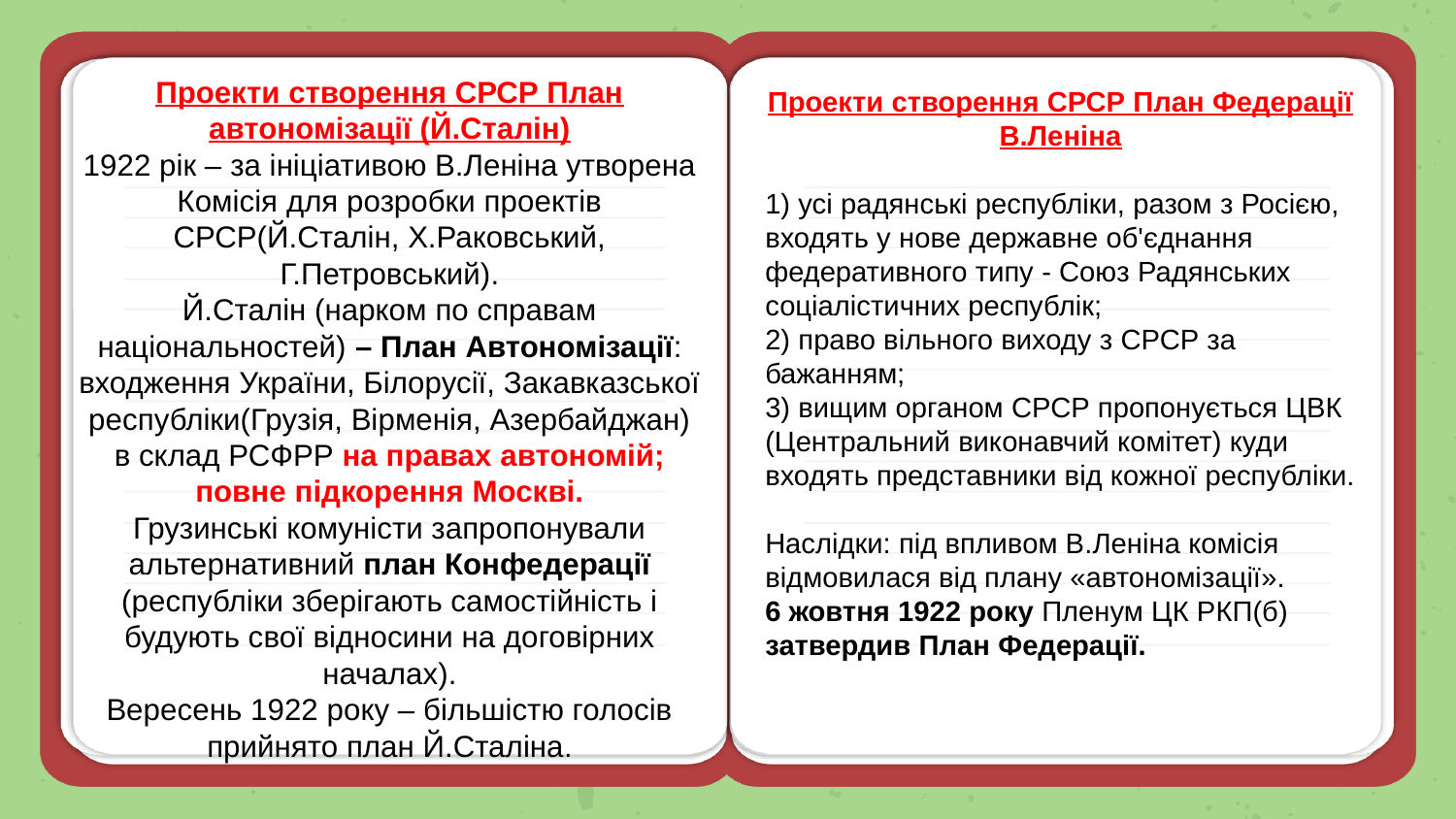

Проекти створення СРСР План автономізації (Й.Сталін)
1922 рік – за ініціативою В.Леніна утворена Комісія для розробки проектів СРСР(Й.Сталін, Х.Раковський, Г.Петровський).
Й.Сталін (нарком по справам національностей) – План Автономізації: входження України, Білорусії, Закавказської республіки(Грузія, Вірменія, Азербайджан) в склад РСФРР на правах автономій; повне підкорення Москві.
Грузинські комуністи запропонували альтернативний план Конфедерації (республіки зберігають самостійність і будують свої відносини на договірних началах).
Вересень 1922 року – більшістю голосів прийнято план Й.Сталіна.
Проекти створення СРСР План Федерації В.Леніна
1) усі радянські республіки, разом з Росією, входять у нове державне об'єднання федеративного типу - Союз Радянських соціалістичних республік;
2) право вільного виходу з СРСР за бажанням;
3) вищим органом СРСР пропонується ЦВК (Центральний виконавчий комітет) куди входять представники від кожної республіки.
Наслідки: під впливом В.Леніна комісія відмовилася від плану «автономізації».
6 жовтня 1922 року Пленум ЦК РКП(б) затвердив План Федерації.